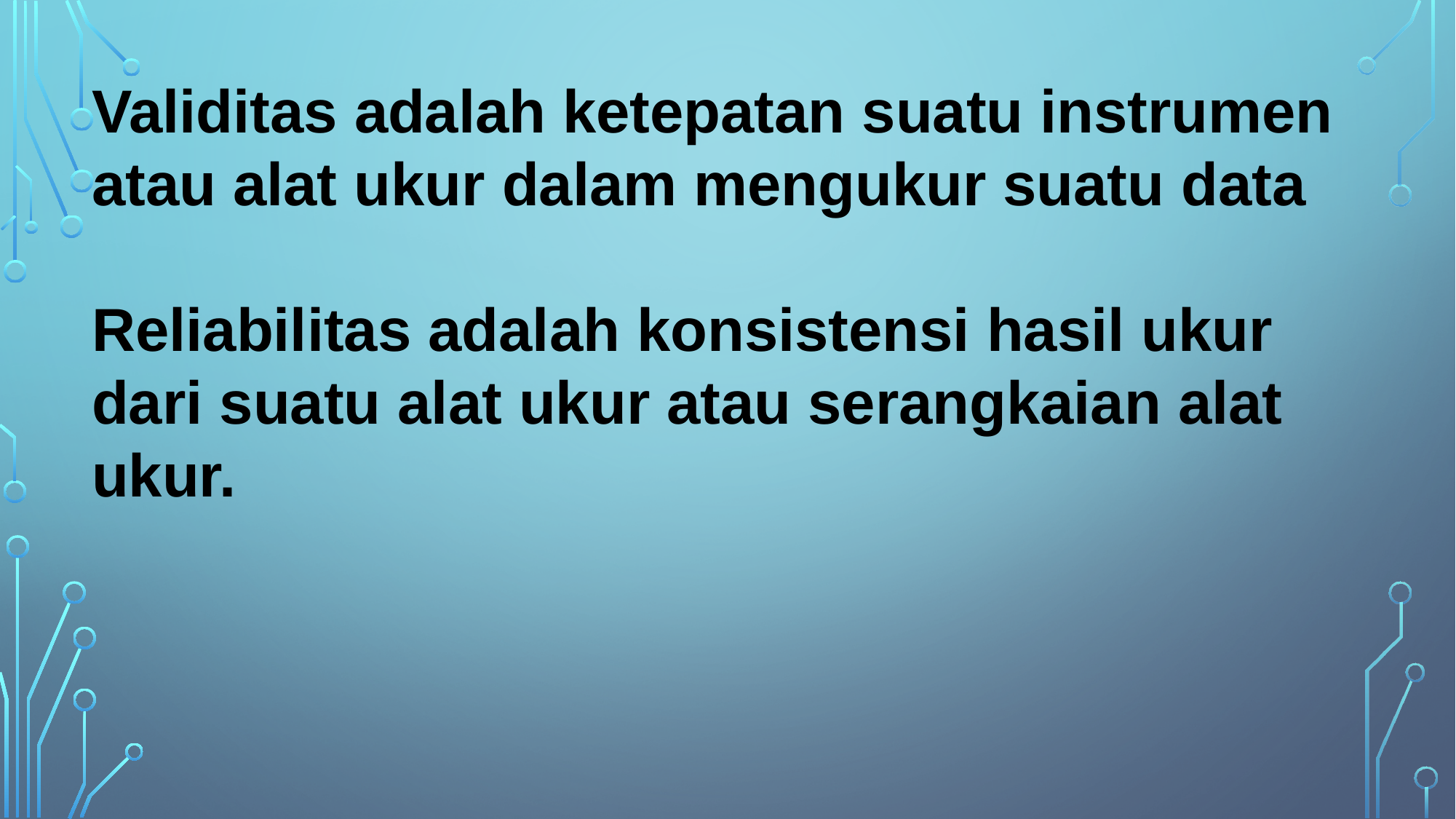

Validitas adalah ketepatan suatu instrumen atau alat ukur dalam mengukur suatu data

Reliabilitas adalah konsistensi hasil ukur dari suatu alat ukur atau serangkaian alat ukur.